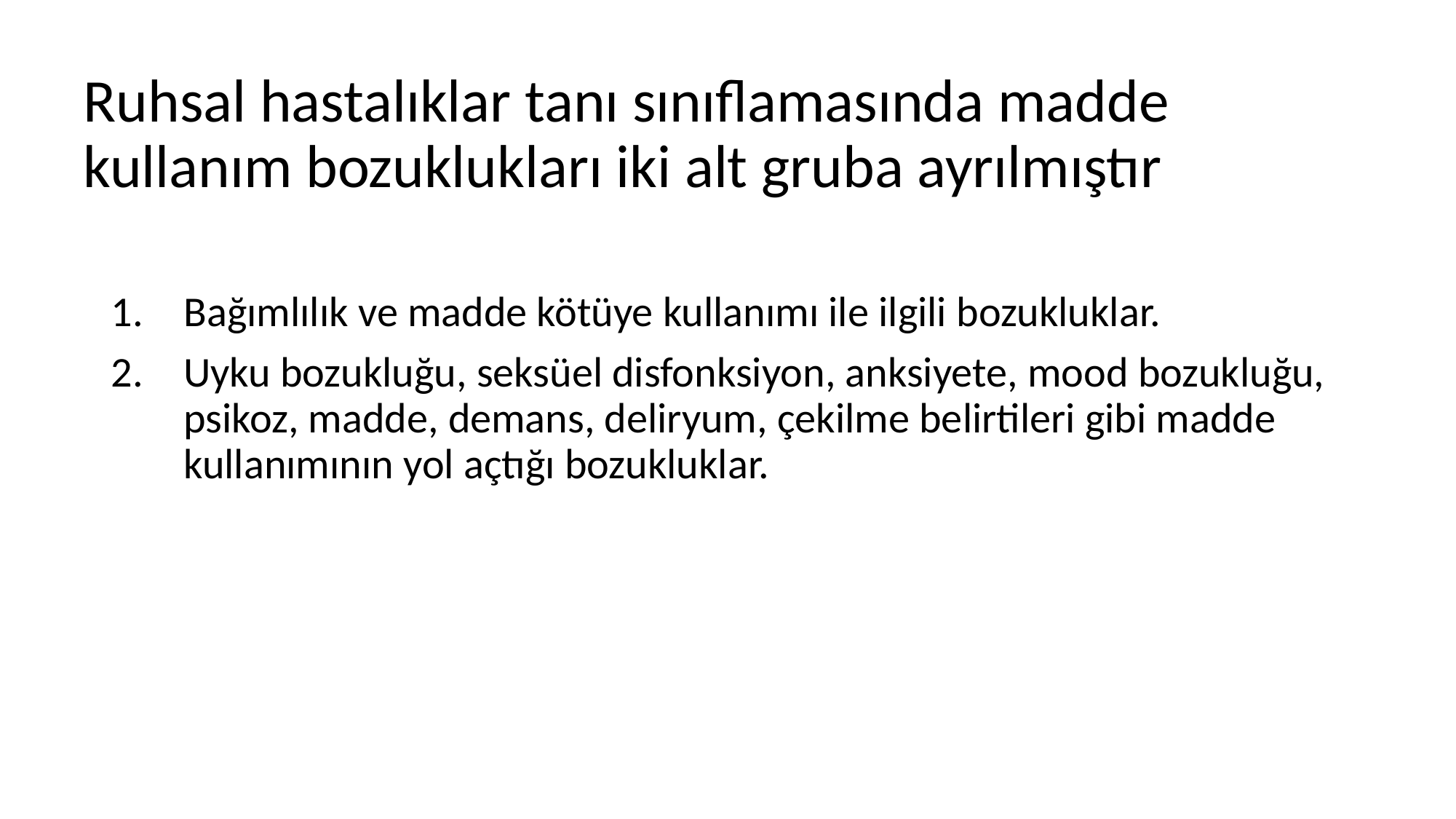

# Ruhsal hastalıklar tanı sınıflamasında madde kullanım bozuklukları iki alt gruba ayrılmıştır

Bağımlılık ve madde kötüye kullanımı ile ilgili bozukluklar.
Uyku bozukluğu, seksüel disfonksiyon, anksiyete, mood bozukluğu, psikoz, madde, demans, deliryum, çekilme belirtileri gibi madde kullanımının yol açtığı bozukluklar.